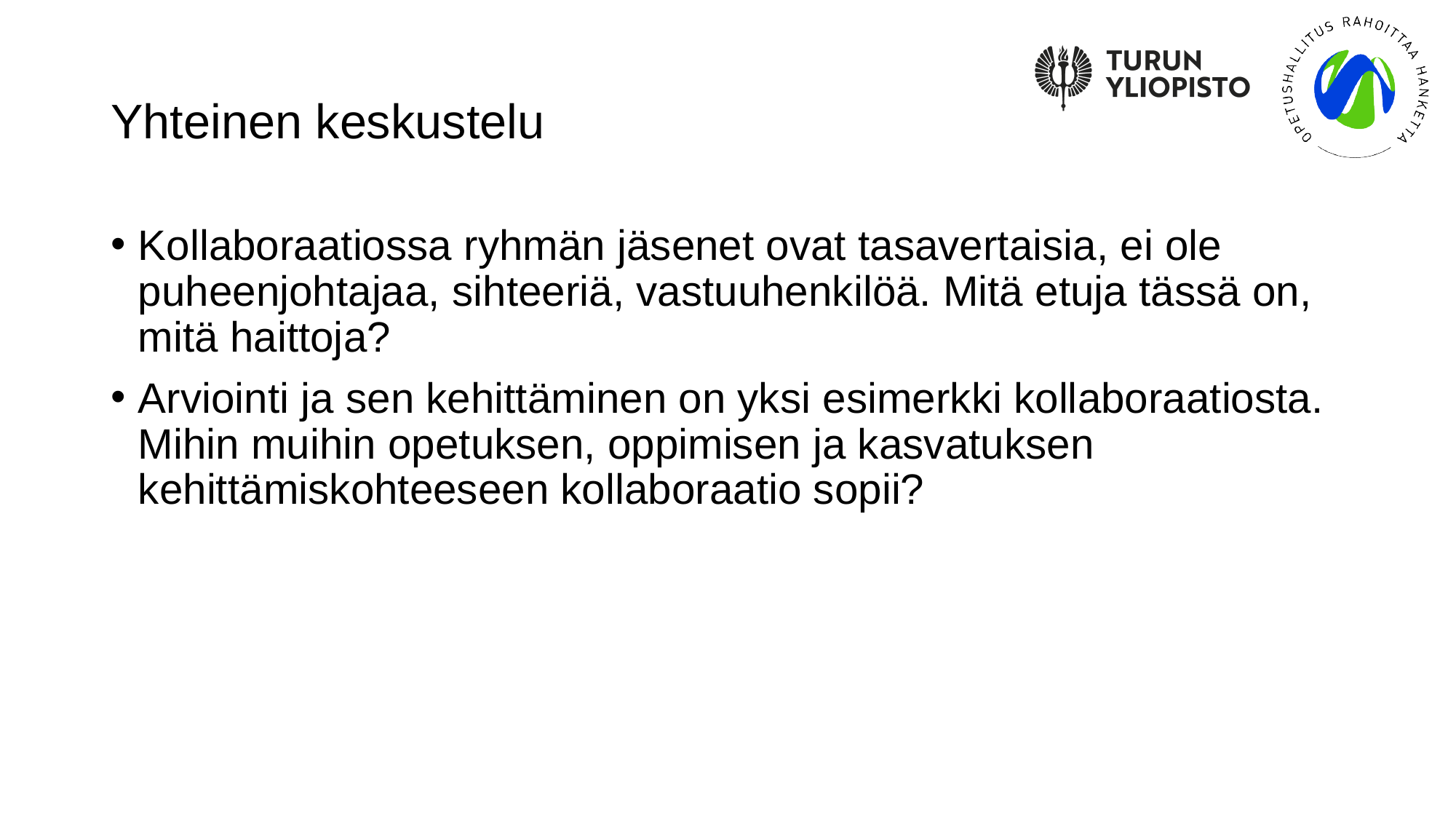

# Yhteinen keskustelu
Kollaboraatiossa ryhmän jäsenet ovat tasavertaisia, ei ole puheenjohtajaa, sihteeriä, vastuuhenkilöä. Mitä etuja tässä on, mitä haittoja?
Arviointi ja sen kehittäminen on yksi esimerkki kollaboraatiosta. Mihin muihin opetuksen, oppimisen ja kasvatuksen kehittämiskohteeseen kollaboraatio sopii?